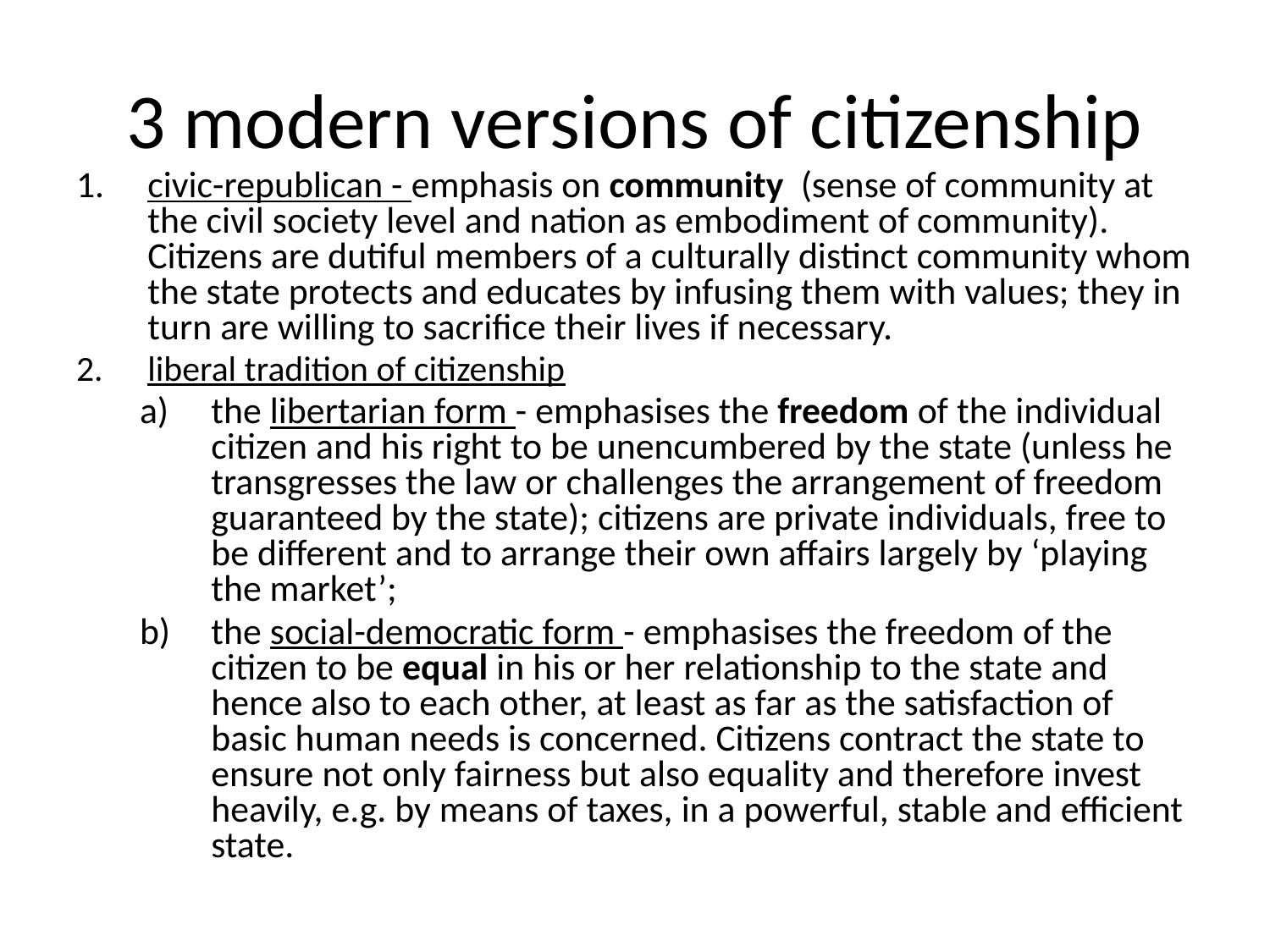

# 3 modern versions of citizenship
civic-republican - emphasis on community  (sense of community at the civil society level and nation as embodiment of community). Citizens are dutiful members of a culturally distinct community whom the state protects and educates by infusing them with values; they in turn are willing to sacrifice their lives if necessary.
liberal tradition of citizenship
the libertarian form - emphasises the freedom of the individual citizen and his right to be unencumbered by the state (unless he transgresses the law or challenges the arrangement of freedom guaranteed by the state); citizens are private individuals, free to be different and to arrange their own affairs largely by ‘playing the market’;
the social-democratic form - emphasises the freedom of the citizen to be equal in his or her relationship to the state and hence also to each other, at least as far as the satisfaction of basic human needs is concerned. Citizens contract the state to ensure not only fairness but also equality and therefore invest heavily, e.g. by means of taxes, in a powerful, stable and efficient state.